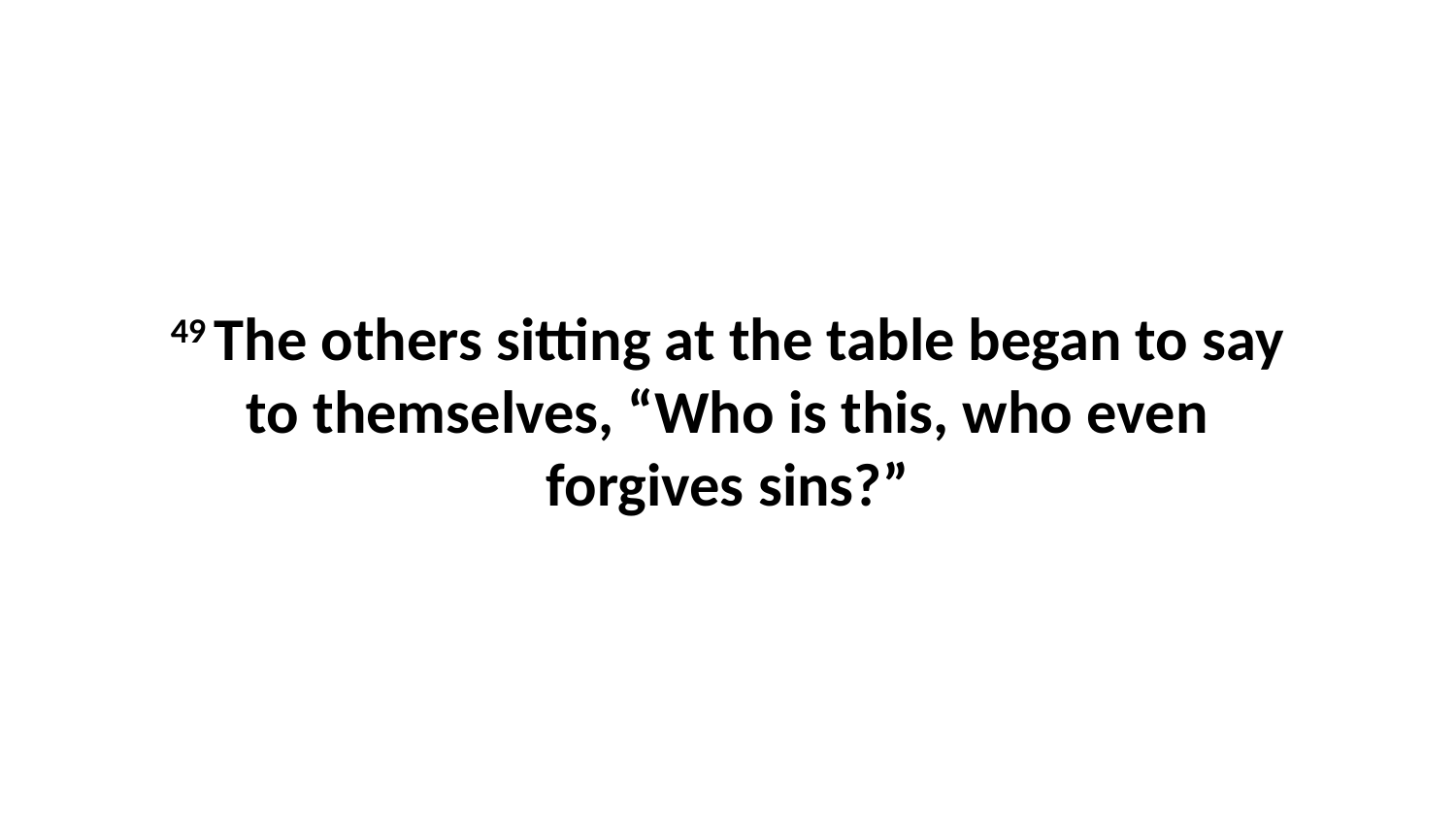

49 The others sitting at the table began to say to themselves, “Who is this, who even forgives sins?”